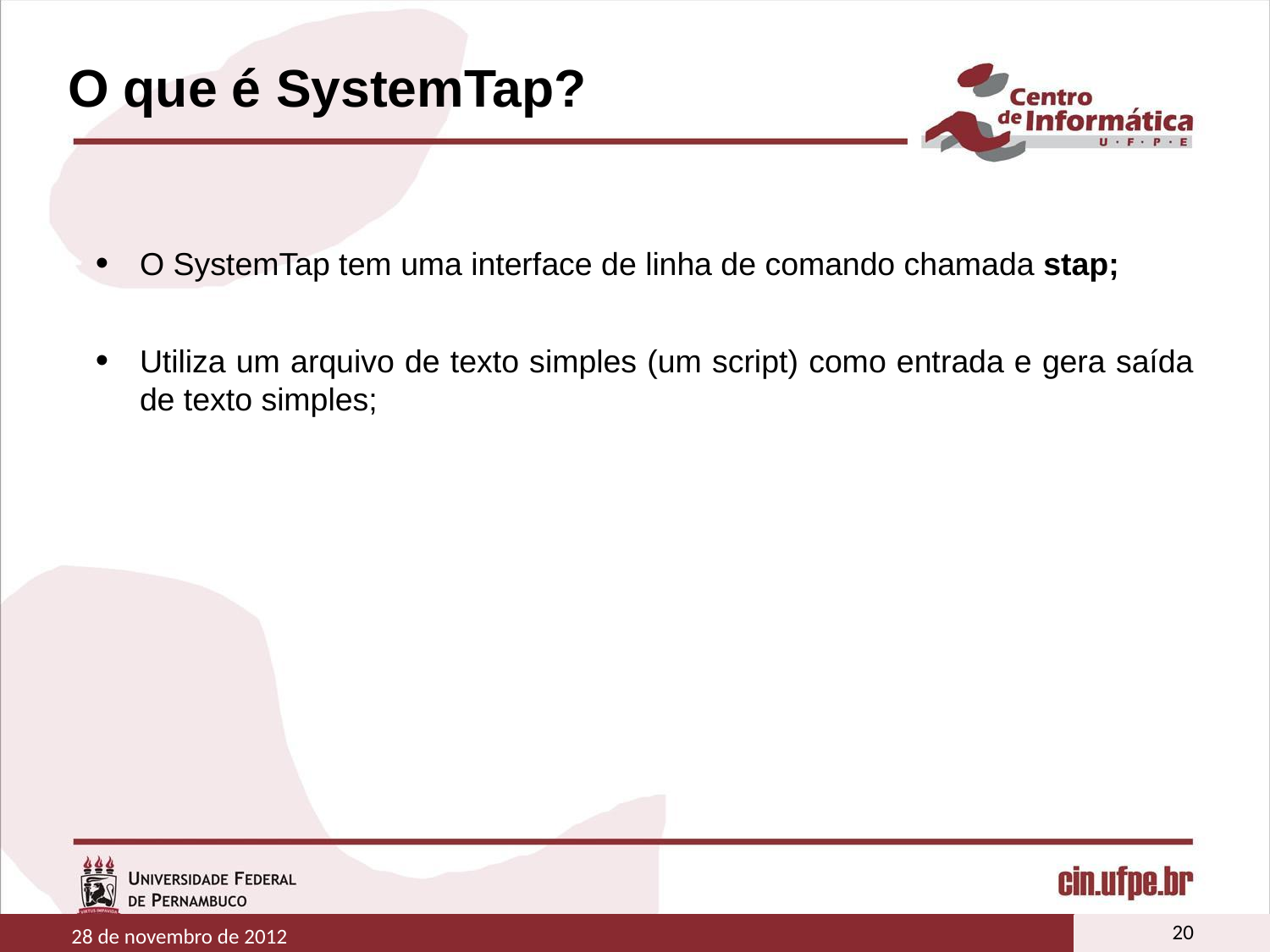

# O que é SystemTap?

O SystemTap tem uma interface de linha de comando chamada stap;

Utiliza um arquivo de texto simples (um script) como entrada e gera saída de texto simples;
20
28 de novembro de 2012